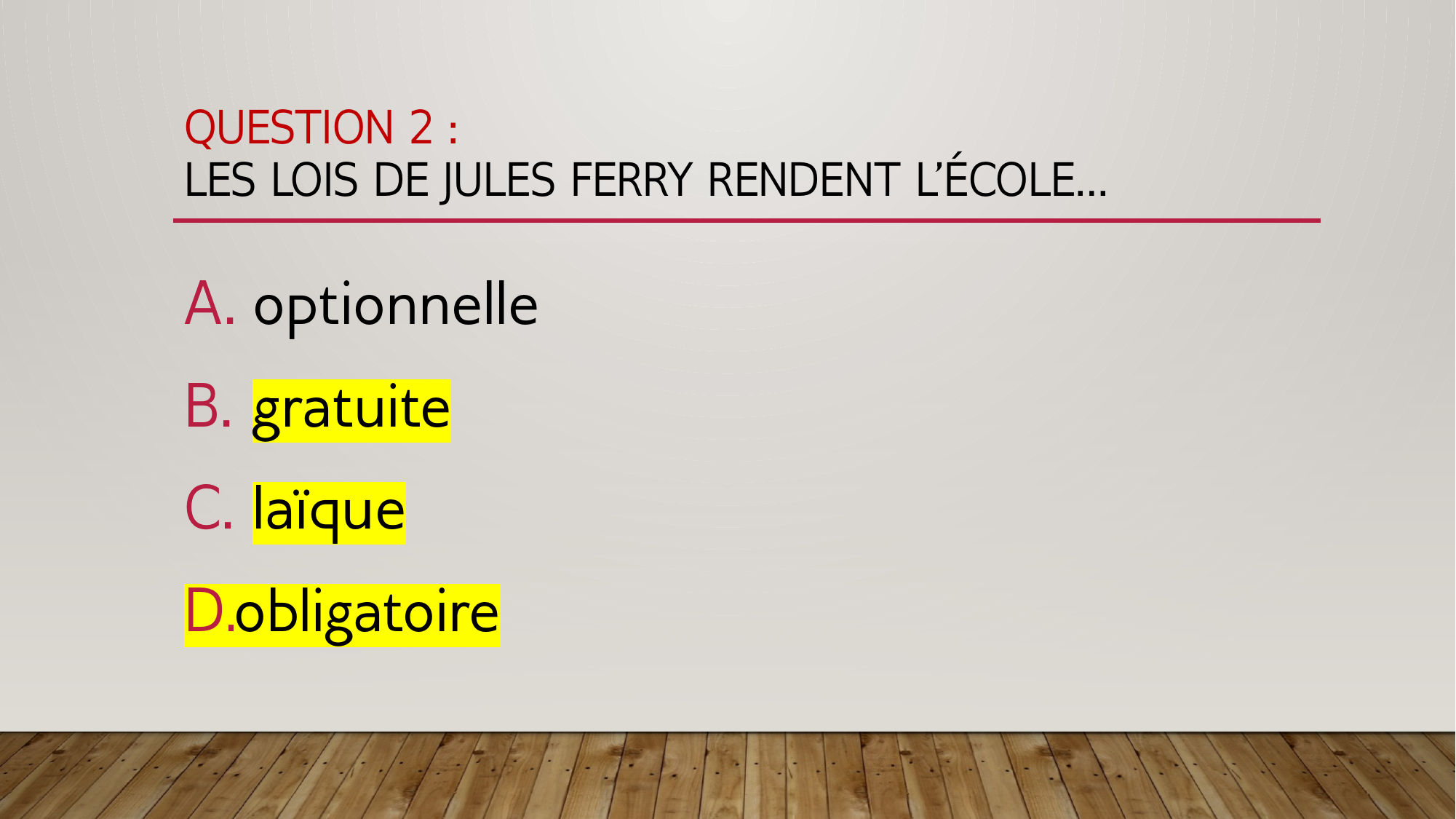

# Question 2 : Les lois de jules ferry rendent l’école…
 optionnelle
 gratuite
 laïque
obligatoire